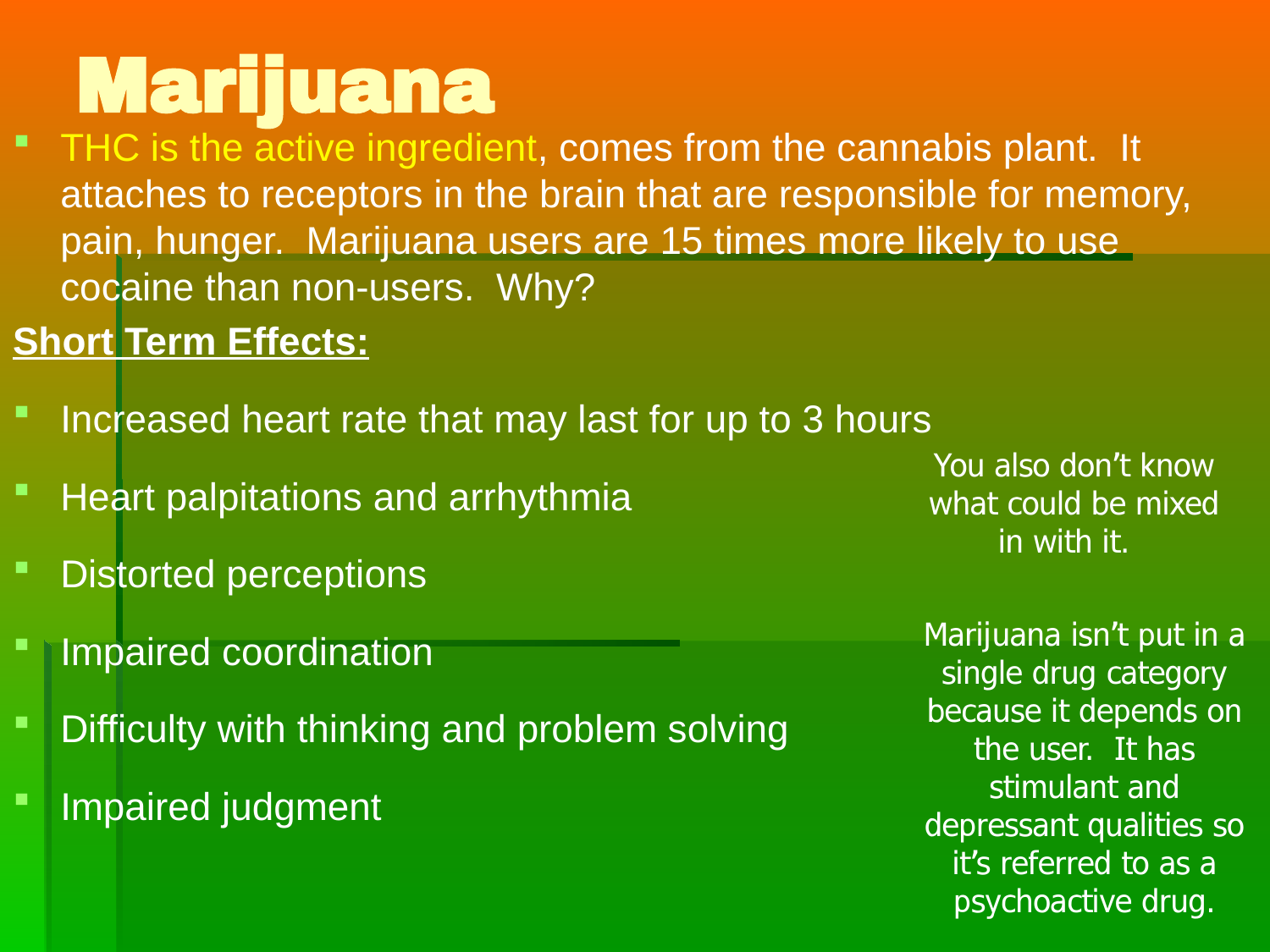

# Marijuana
THC is the active ingredient, comes from the cannabis plant.  It attaches to receptors in the brain that are responsible for memory, pain, hunger.  Marijuana users are 15 times more likely to use cocaine than non-users.  Why?
Short Term Effects:
Increased heart rate that may last for up to 3 hours
Heart palpitations and arrhythmia
Distorted perceptions
Impaired coordination
Difficulty with thinking and problem solving
Impaired judgment

You also don’t know what could be mixed in with it.
Marijuana isn’t put in a single drug category because it depends on the user.  It has stimulant and depressant qualities so it’s referred to as a psychoactive drug.